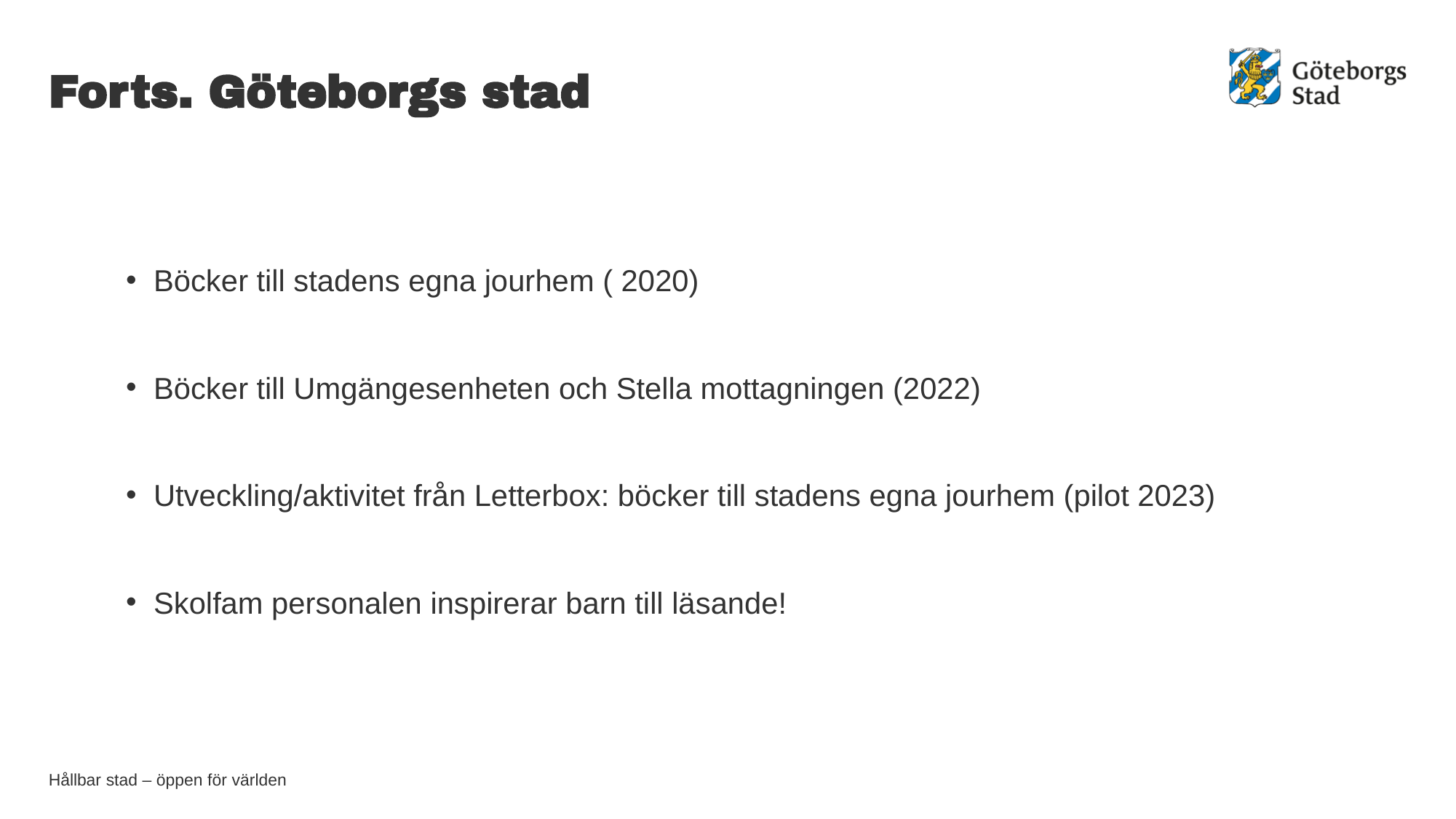

# Forts. Göteborgs stad

Böcker till stadens egna jourhem ( 2020)

Böcker till Umgängesenheten och Stella mottagningen (2022)

Utveckling/aktivitet från Letterbox: böcker till stadens egna jourhem (pilot 2023)

Skolfam personalen inspirerar barn till läsande!